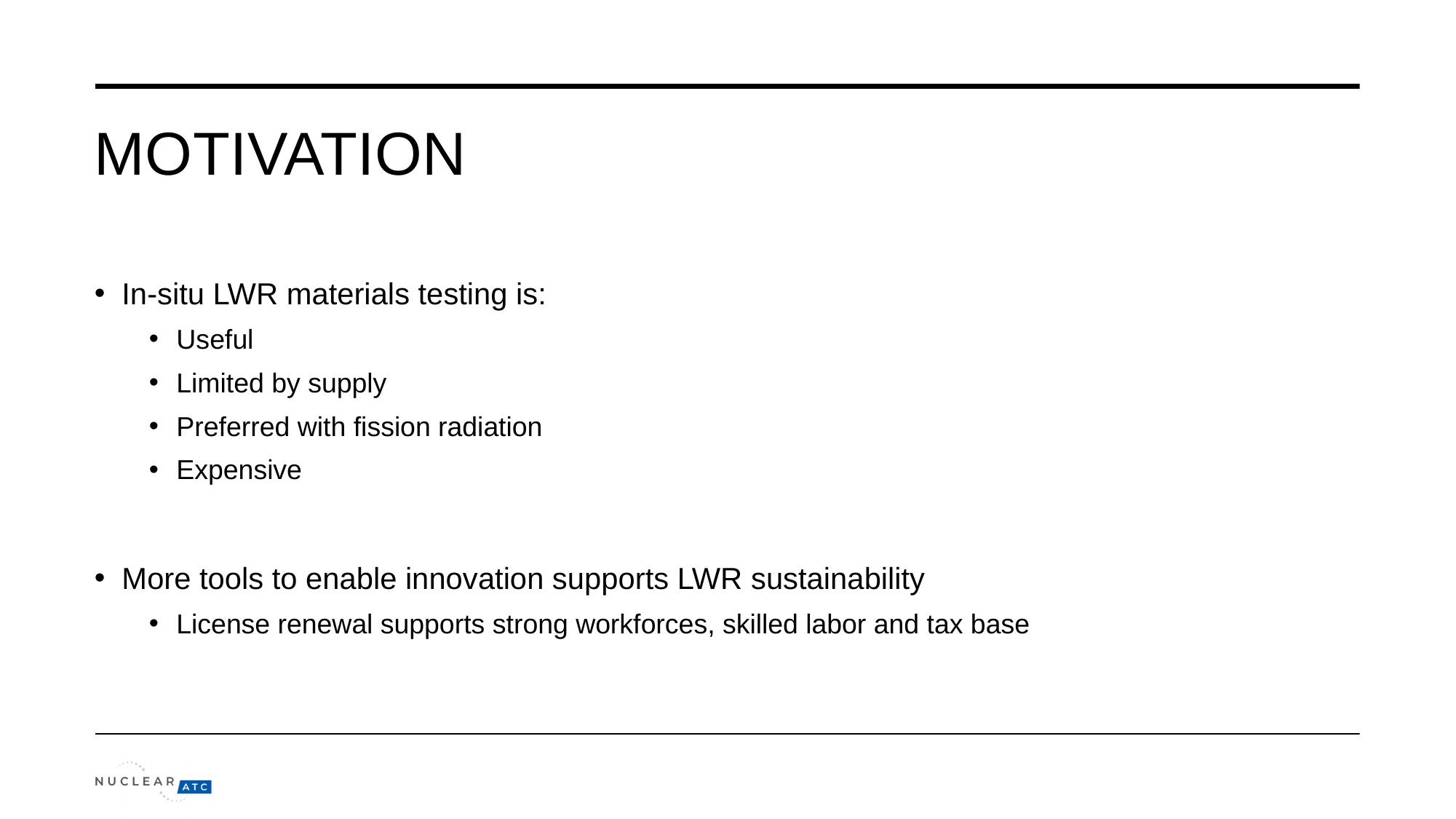

# motivation
In-situ LWR materials testing is:
Useful
Limited by supply
Preferred with fission radiation
Expensive

More tools to enable innovation supports LWR sustainability
License renewal supports strong workforces, skilled labor and tax base